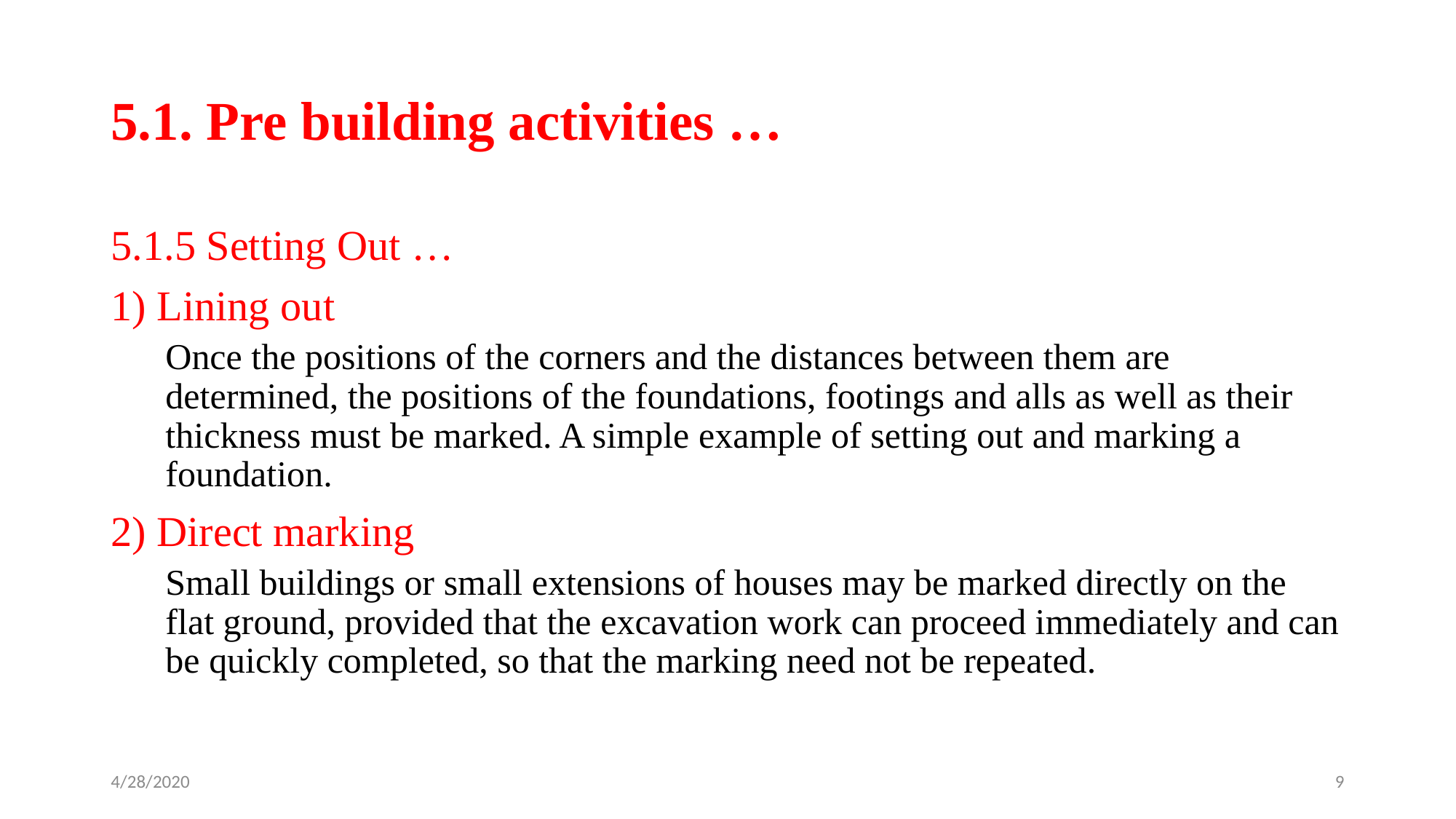

# 5.1. Pre building activities …
5.1.5 Setting Out …
1) Lining out
Once the positions of the corners and the distances between them are determined, the positions of the foundations, footings and alls as well as their thickness must be marked. A simple example of setting out and marking a foundation.
2) Direct marking
Small buildings or small extensions of houses may be marked directly on the flat ground, provided that the excavation work can proceed immediately and can be quickly completed, so that the marking need not be repeated.
4/28/2020
9